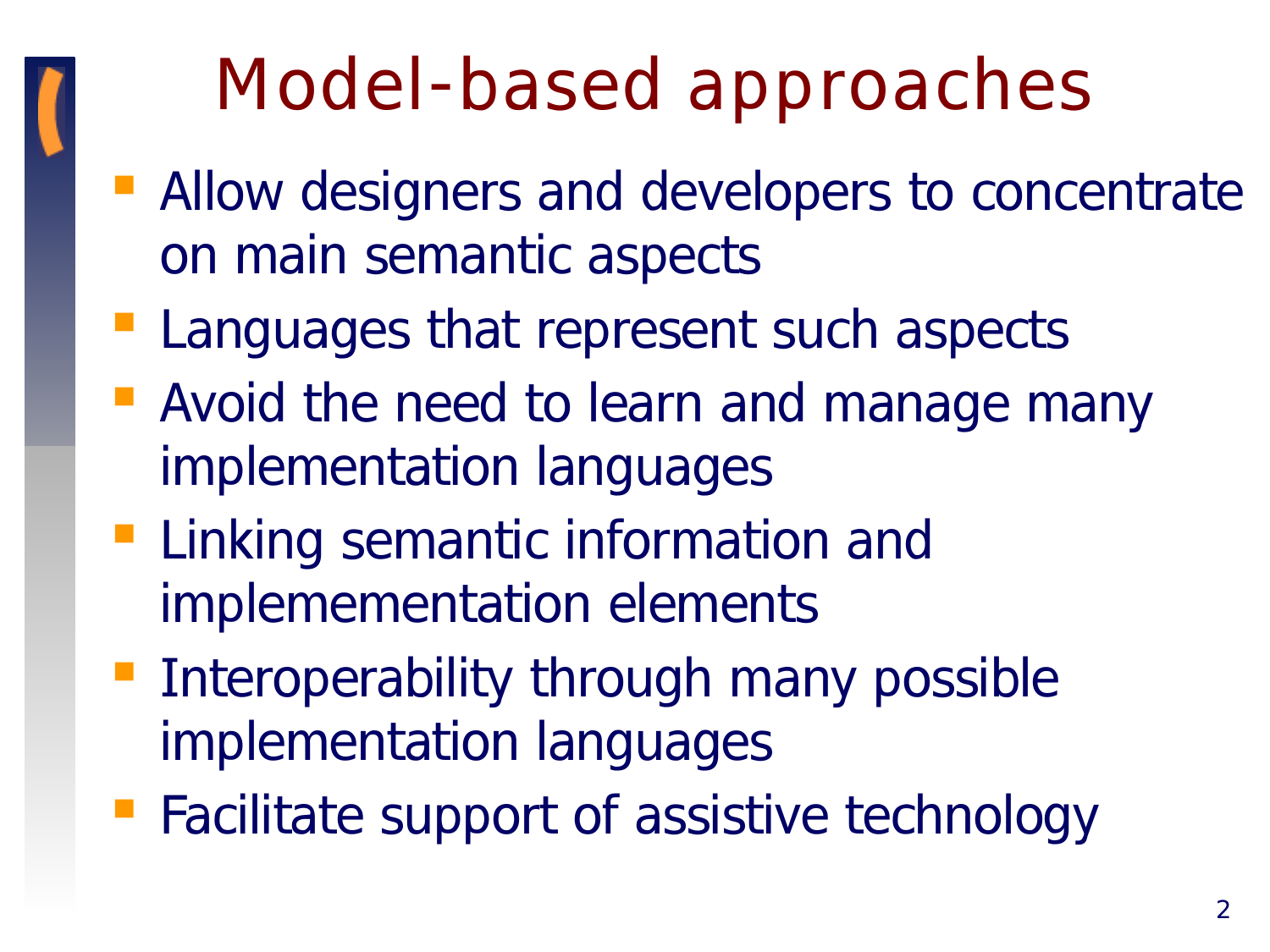

# Model-based approaches
Allow designers and developers to concentrate on main semantic aspects
Languages that represent such aspects
Avoid the need to learn and manage many implementation languages
Linking semantic information and implemementation elements
Interoperability through many possible implementation languages
Facilitate support of assistive technology

2